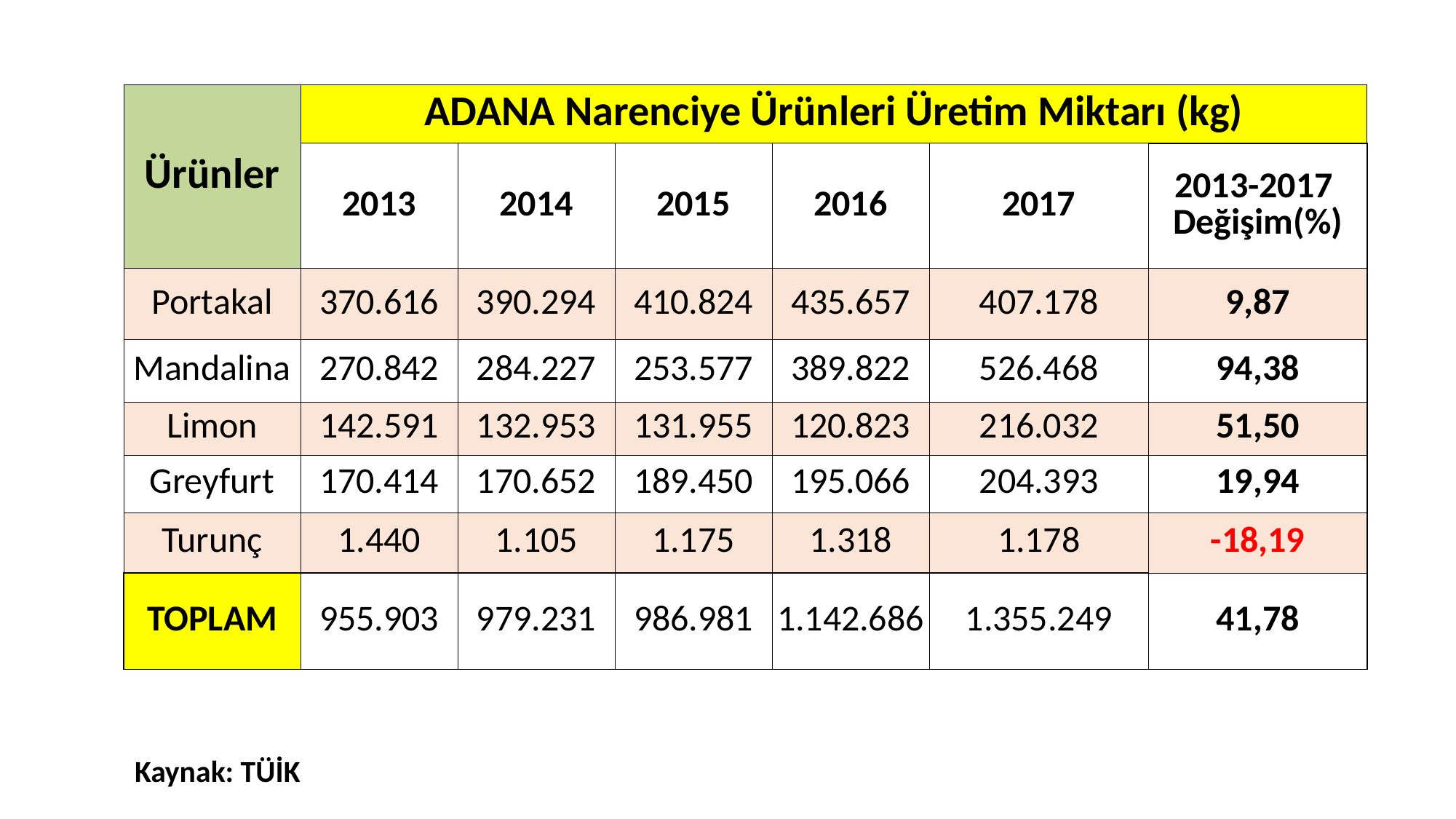

| Ürünler | ADANA Narenciye Ürünleri Üretim Miktarı (kg) |  |  |  |  |  |
| --- | --- | --- | --- | --- | --- | --- |
|  | 2013 | 2014 | 2015 | 2016 | 2017 | 2013-2017 Değişim(%) |
| Portakal | 370.616 | 390.294 | 410.824 | 435.657 | 407.178 | 9,87 |
| Mandalina | 270.842 | 284.227 | 253.577 | 389.822 | 526.468 | 94,38 |
| Limon | 142.591 | 132.953 | 131.955 | 120.823 | 216.032 | 51,50 |
| Greyfurt | 170.414 | 170.652 | 189.450 | 195.066 | 204.393 | 19,94 |
| Turunç | 1.440 | 1.105 | 1.175 | 1.318 | 1.178 | -18,19 |
| TOPLAM | 955.903 | 979.231 | 986.981 | 1.142.686 | 1.355.249 | 41,78 |
Kaynak: TÜİK